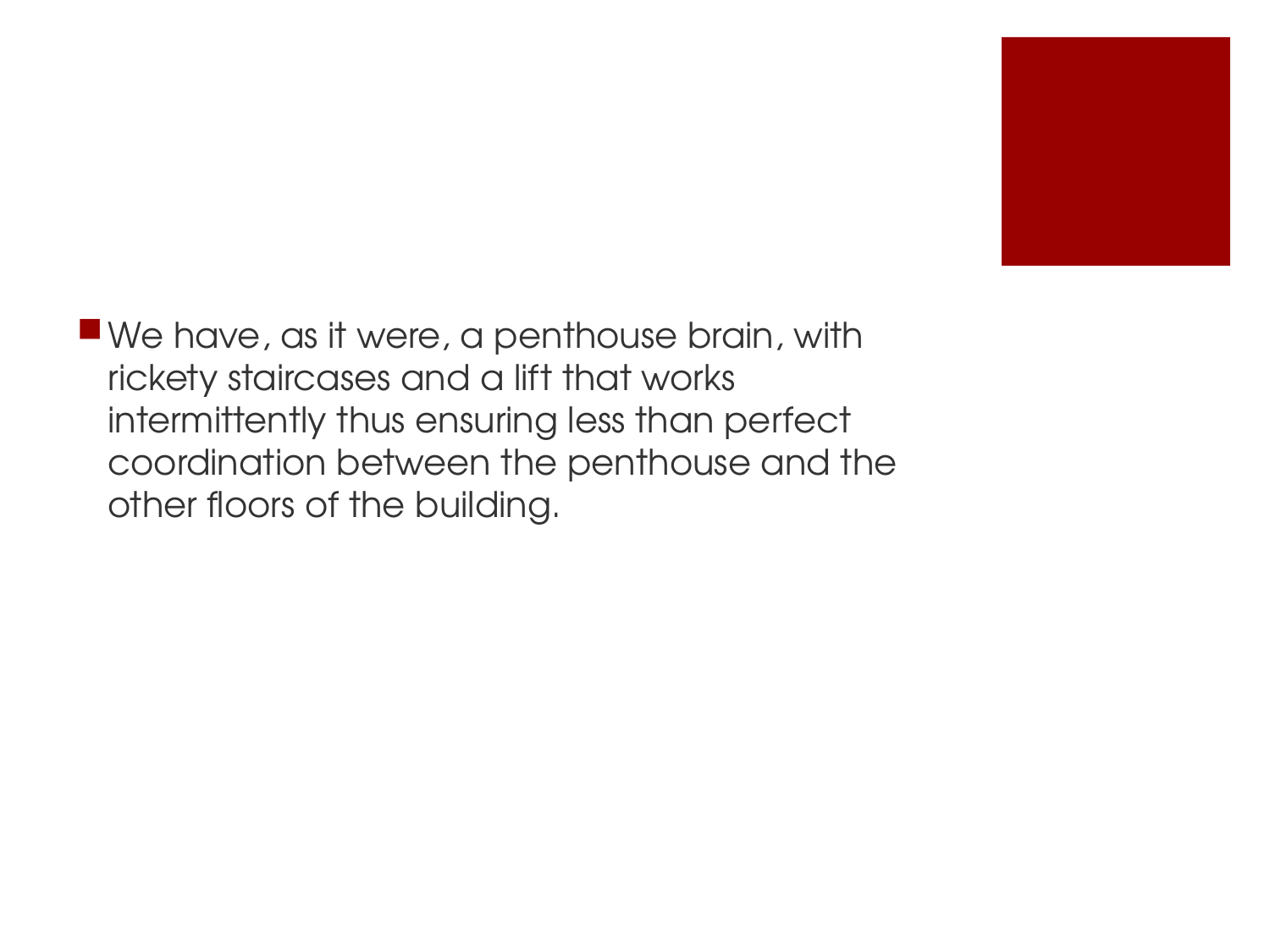

#
We have, as it were, a penthouse brain, with rickety staircases and a lift that works intermittently thus ensuring less than perfect coordination between the penthouse and the other floors of the building.